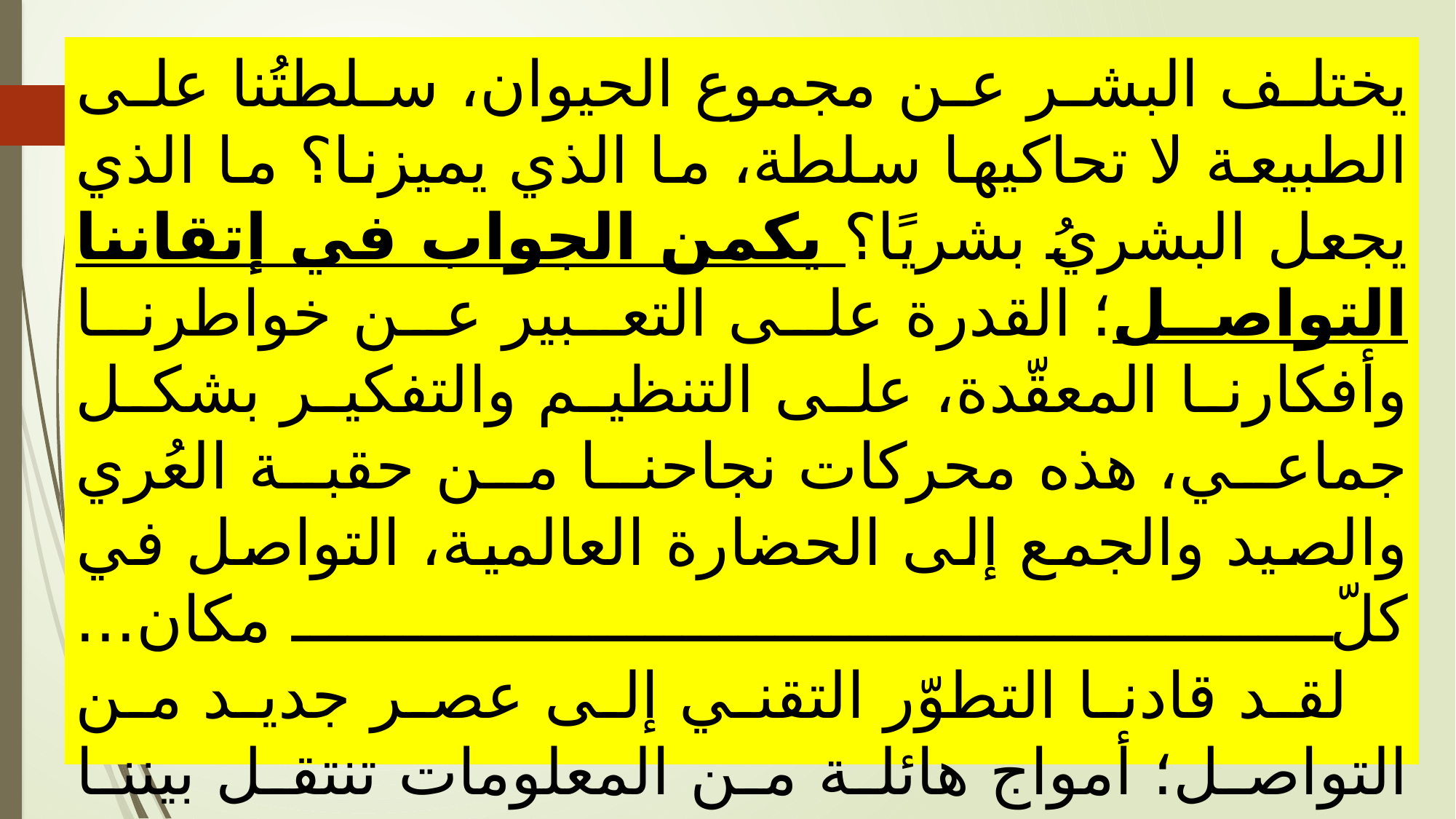

# يختلف البشر عن مجموع الحيوان، سلطتُنا على الطبيعة لا تحاكيها سلطة، ما الذي يميزنا؟ ما الذي يجعل البشريُ بشريًا؟ يكمن الجواب في إتقاننا التواصل؛ القدرة على التعبير عن خواطرنا وأفكارنا المعقّدة، على التنظيم والتفكير بشكل جماعي، هذه محركات نجاحنا من حقبة العُري والصيد والجمع إلى الحضارة العالمية، التواصل في كلّ مكان... لقد قادنا التطوّر التقني إلى عصر جديد من التواصل؛ أمواج هائلة من المعلومات تنتقل بيننا بسرعة الضوء، الموسيقى. الرقص. الرسم. اللغة والفنّ. الكلمة المكتوبة، ساعدت هذه الأدوات مخيلة الإنسان اللامحدودة على التجسّد، وأعطتنا القدرة على التعبير عن مكنوناتنا إضافة إلى عولمة المعرفة....